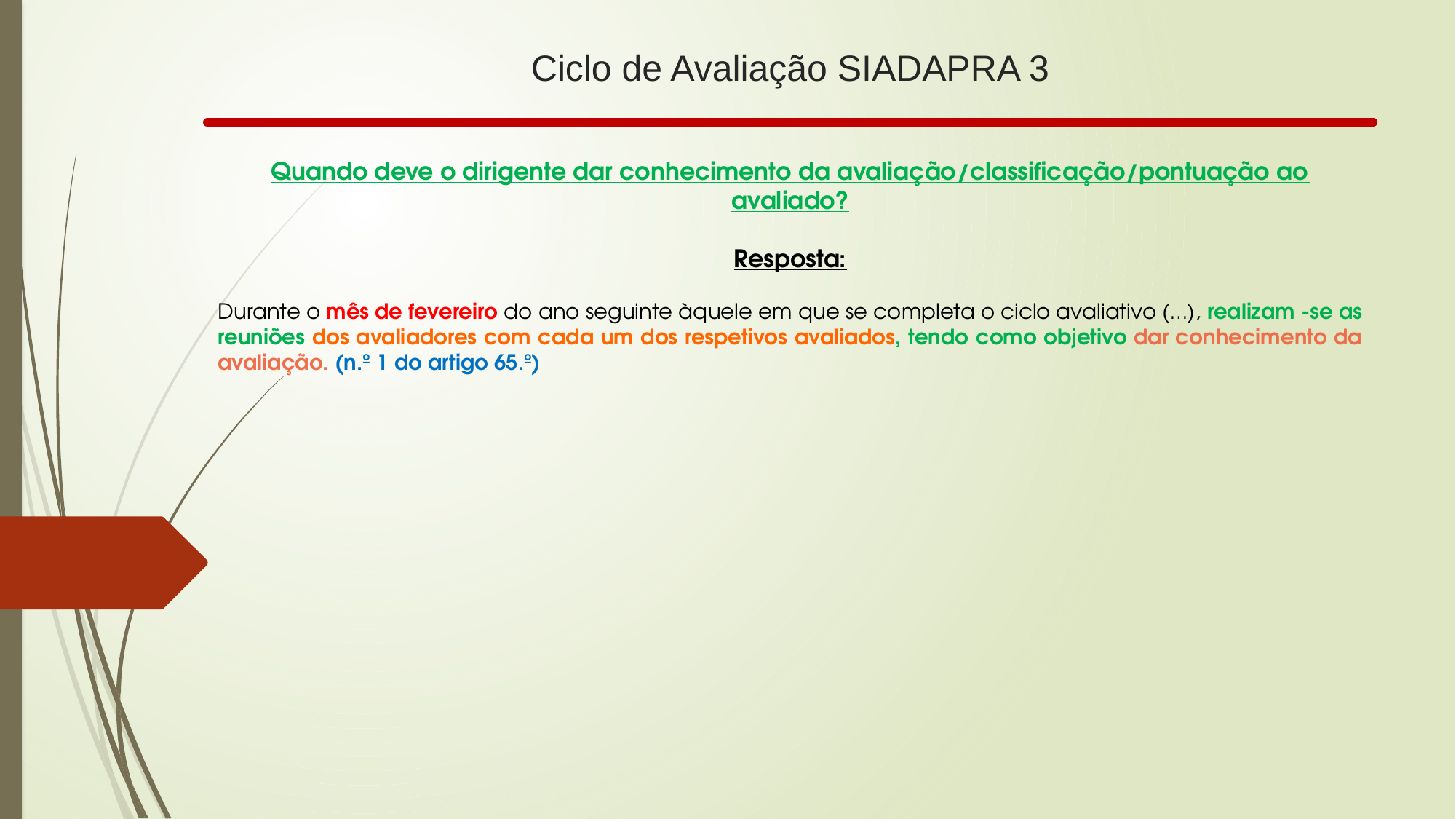

# Ciclo de Avaliação SIADAPRA 3
Quando deve o dirigente dar conhecimento da avaliação/classificação/pontuação ao avaliado?

Resposta:

Durante o mês de fevereiro do ano seguinte àquele em que se completa o ciclo avaliativo (…), realizam -se as reuniões dos avaliadores com cada um dos respetivos avaliados, tendo como objetivo dar conhecimento da avaliação. (n.º 1 do artigo 65.º)